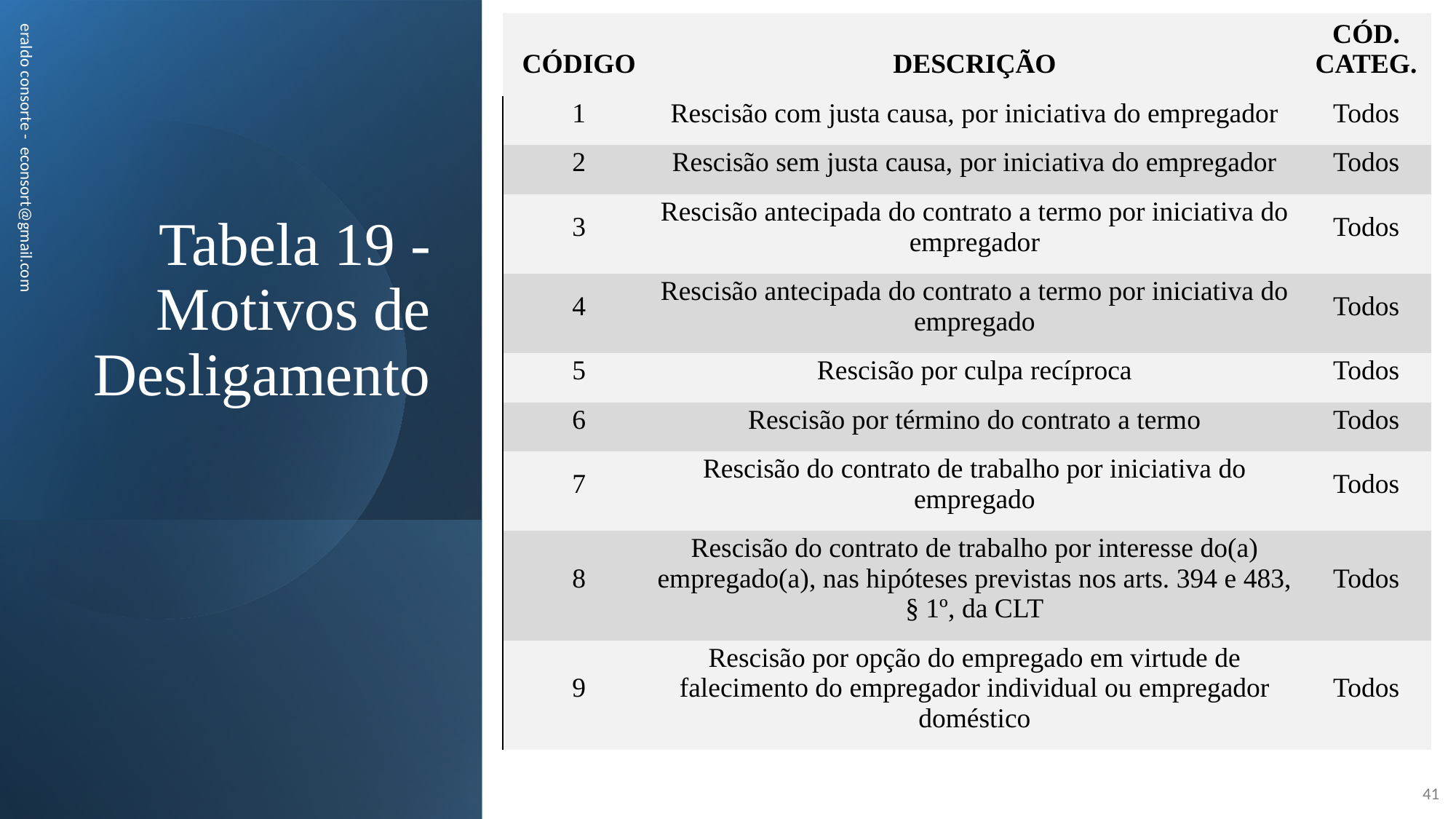

| CÓDIGO | DESCRIÇÃO | CÓD. CATEG. |
| --- | --- | --- |
| 1 | Rescisão com justa causa, por iniciativa do empregador | Todos |
| 2 | Rescisão sem justa causa, por iniciativa do empregador | Todos |
| 3 | Rescisão antecipada do contrato a termo por iniciativa do empregador | Todos |
| 4 | Rescisão antecipada do contrato a termo por iniciativa do empregado | Todos |
| 5 | Rescisão por culpa recíproca | Todos |
| 6 | Rescisão por término do contrato a termo | Todos |
| 7 | Rescisão do contrato de trabalho por iniciativa do empregado | Todos |
| 8 | Rescisão do contrato de trabalho por interesse do(a) empregado(a), nas hipóteses previstas nos arts. 394 e 483, § 1º, da CLT | Todos |
| 9 | Rescisão por opção do empregado em virtude de falecimento do empregador individual ou empregador doméstico | Todos |

# Tabela 19 -Motivos de Desligamento
eraldo consorte -  econsort@gmail.com

41